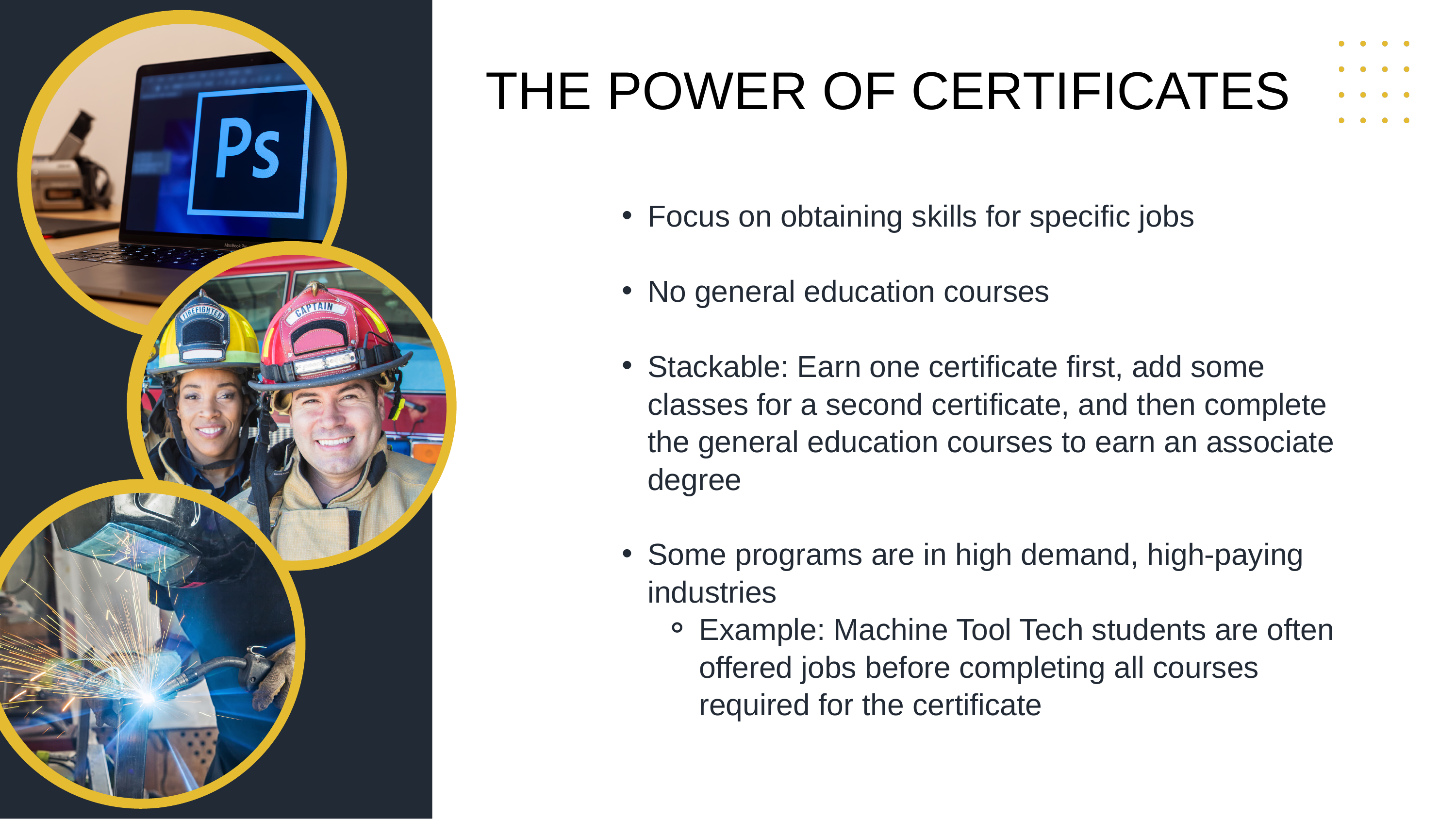

THE POWER OF CERTIFICATES
Focus on obtaining skills for specific jobs

No general education courses

Stackable: Earn one certificate first, add some classes for a second certificate, and then complete the general education courses to earn an associate degree

Some programs are in high demand, high-paying industries
Example: Machine Tool Tech students are often offered jobs before completing all courses required for the certificate